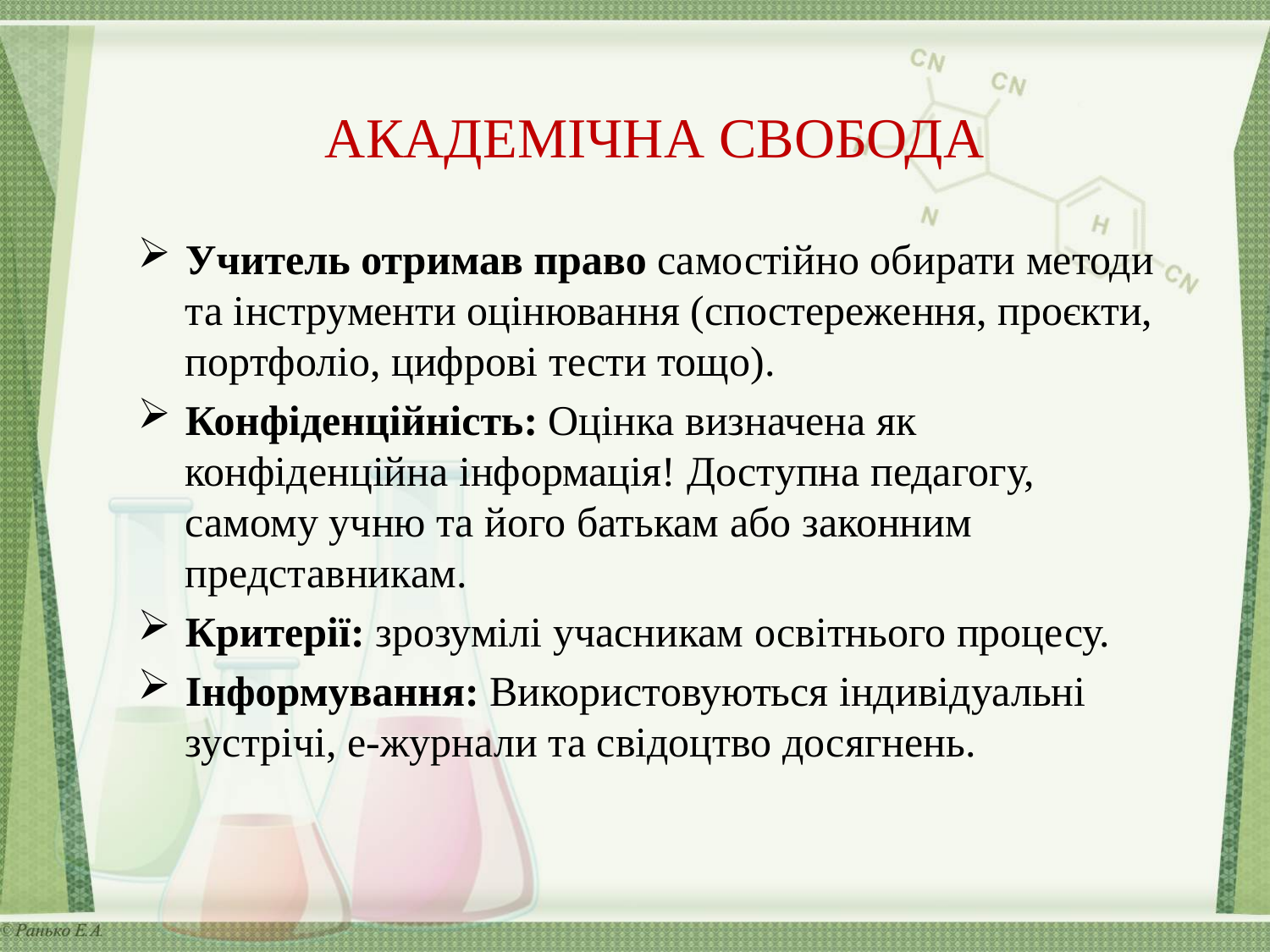

# АКАДЕМІЧНА СВОБОДА
Учитель отримав право самостійно обирати методи та інструменти оцінювання (спостереження, проєкти, портфоліо, цифрові тести тощо).
Конфіденційність: Оцінка визначена як конфіденційна інформація! Доступна педагогу, самому учню та його батькам або законним представникам.
Критерії: зрозумілі учасникам освітнього процесу.
Інформування: Використовуються індивідуальні зустрічі, е-журнали та свідоцтво досягнень.